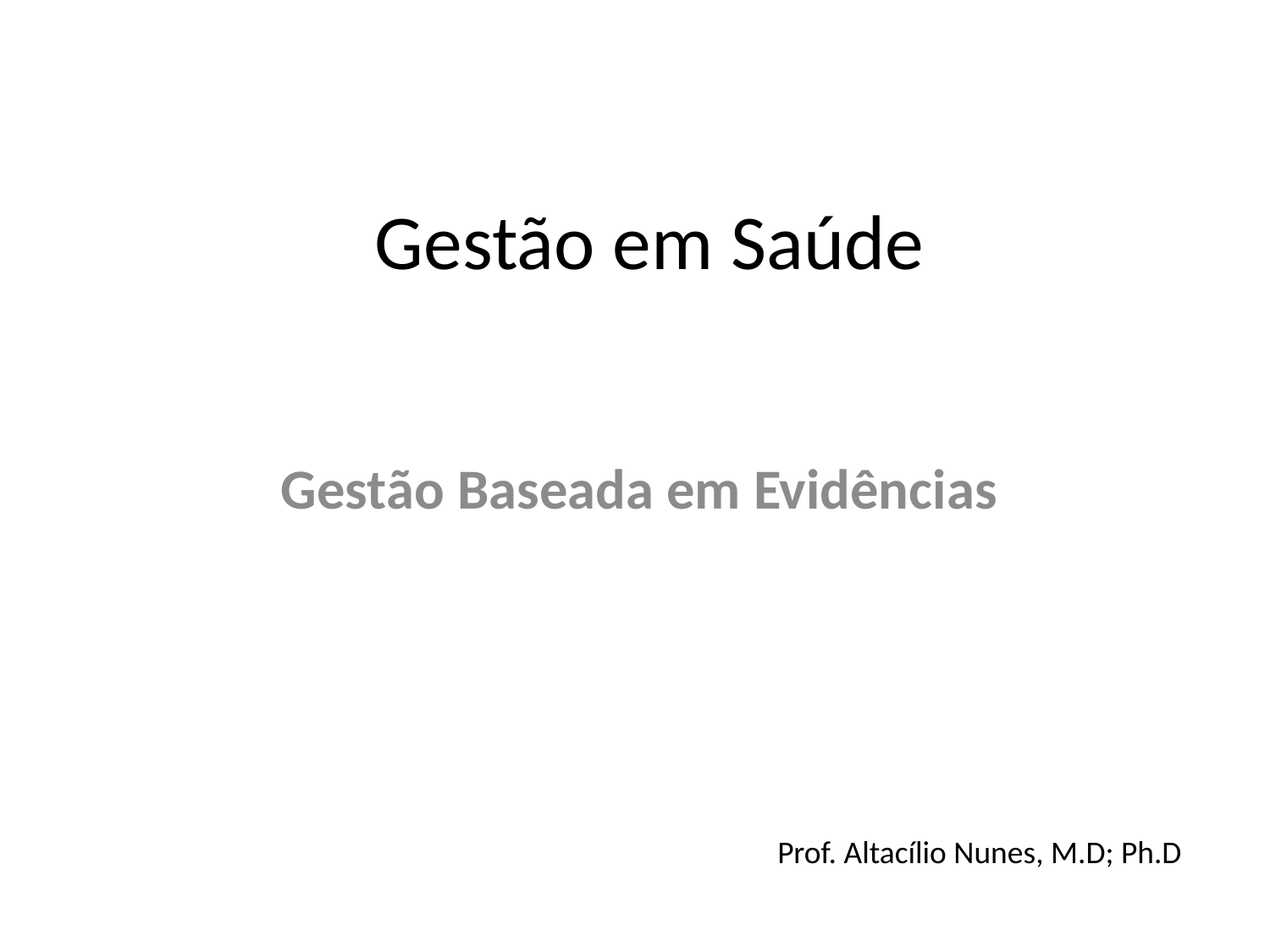

# Gestão em Saúde
Gestão Baseada em Evidências
Prof. Altacílio Nunes, M.D; Ph.D